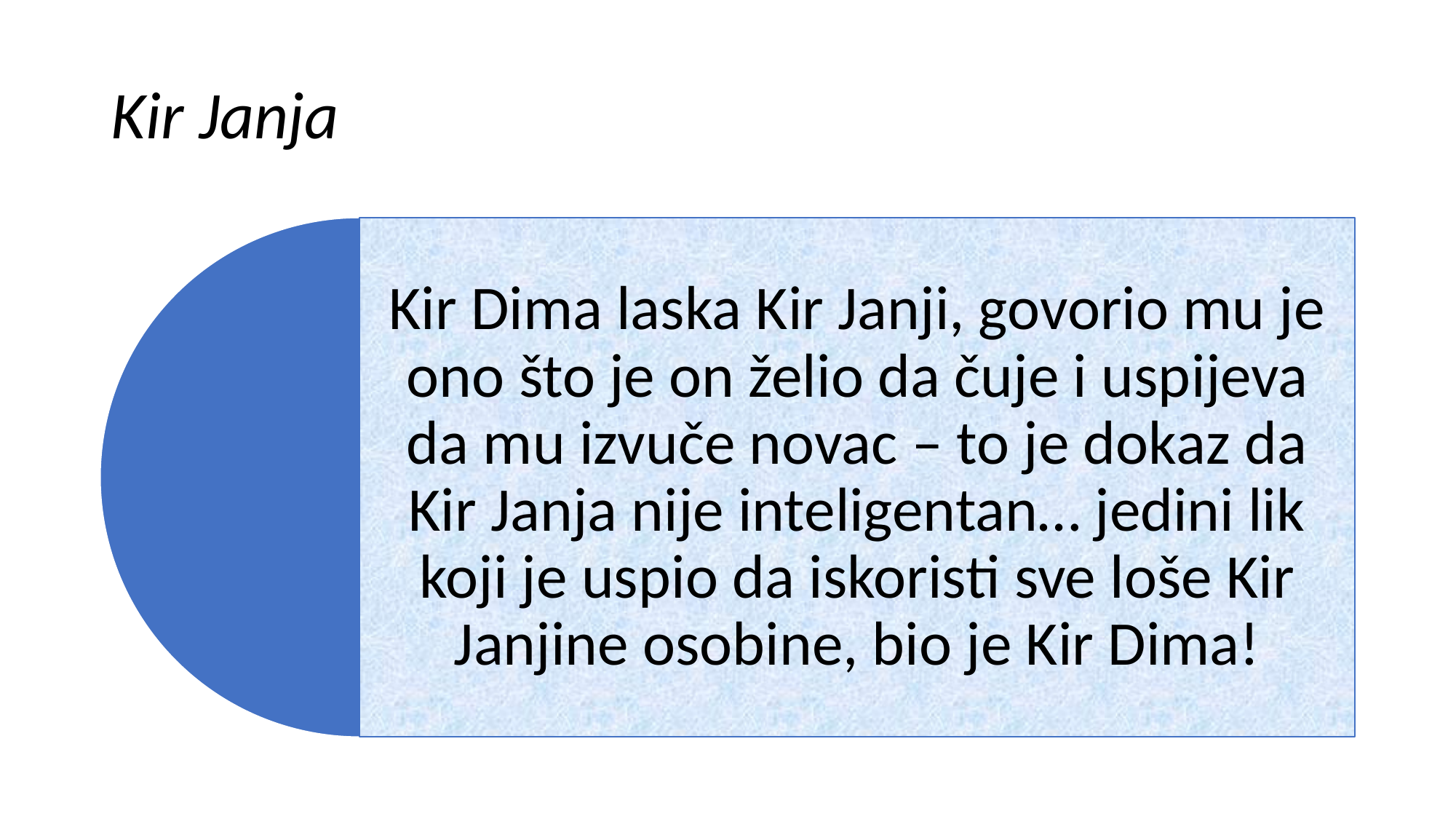

# Kir Janja
Kir Dima laska Kir Janji, govorio mu je ono što je on želio da čuje i uspijeva da mu izvuče novac – to je dokaz da Kir Janja nije inteligentan… jedini lik koji je uspio da iskoristi sve loše Kir Janjine osobine, bio je Kir Dima!